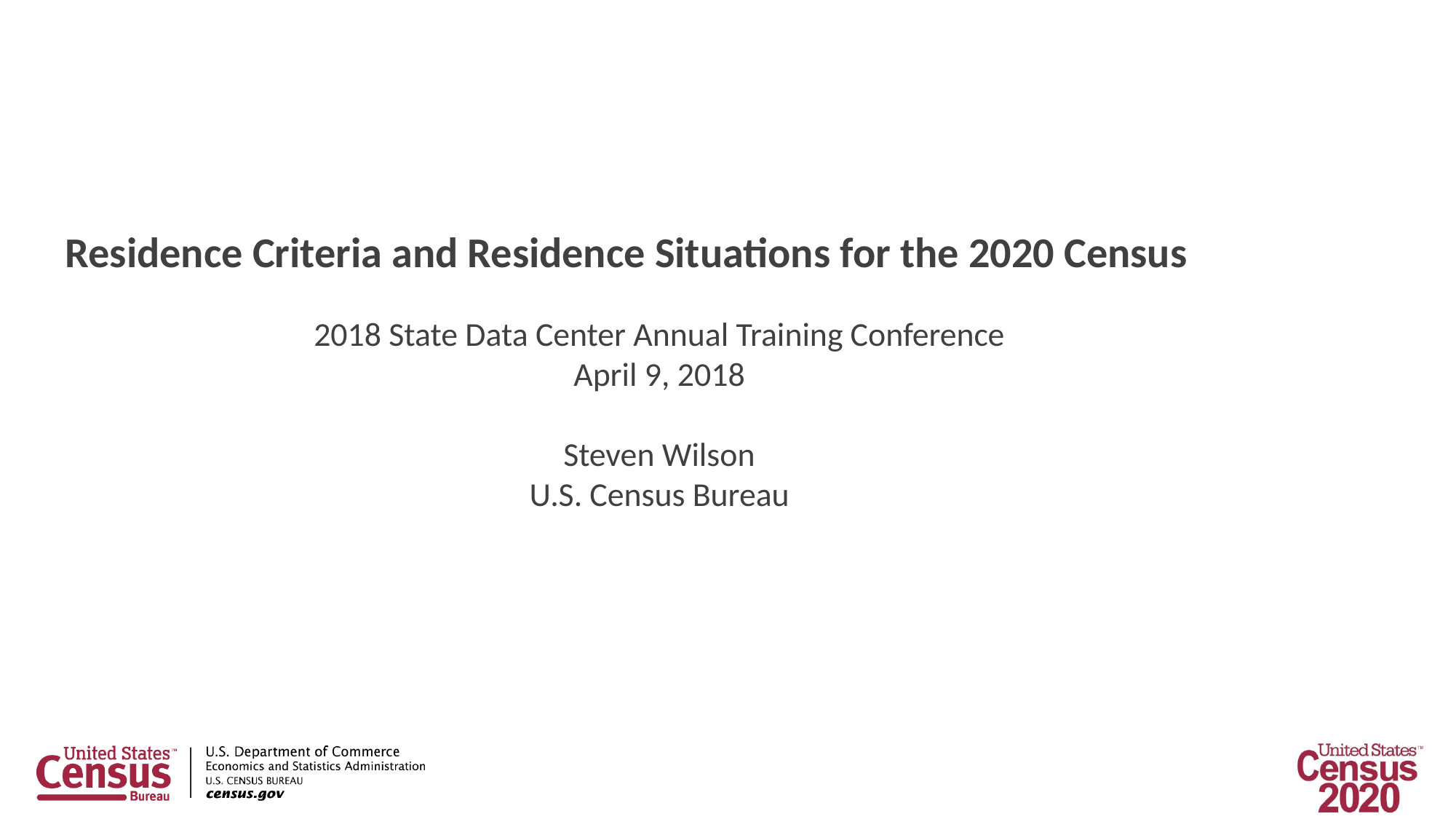

Residence Criteria and Residence Situations for the 2020 Census

2018 State Data Center Annual Training Conference
April 9, 2018

Steven Wilson
U.S. Census Bureau